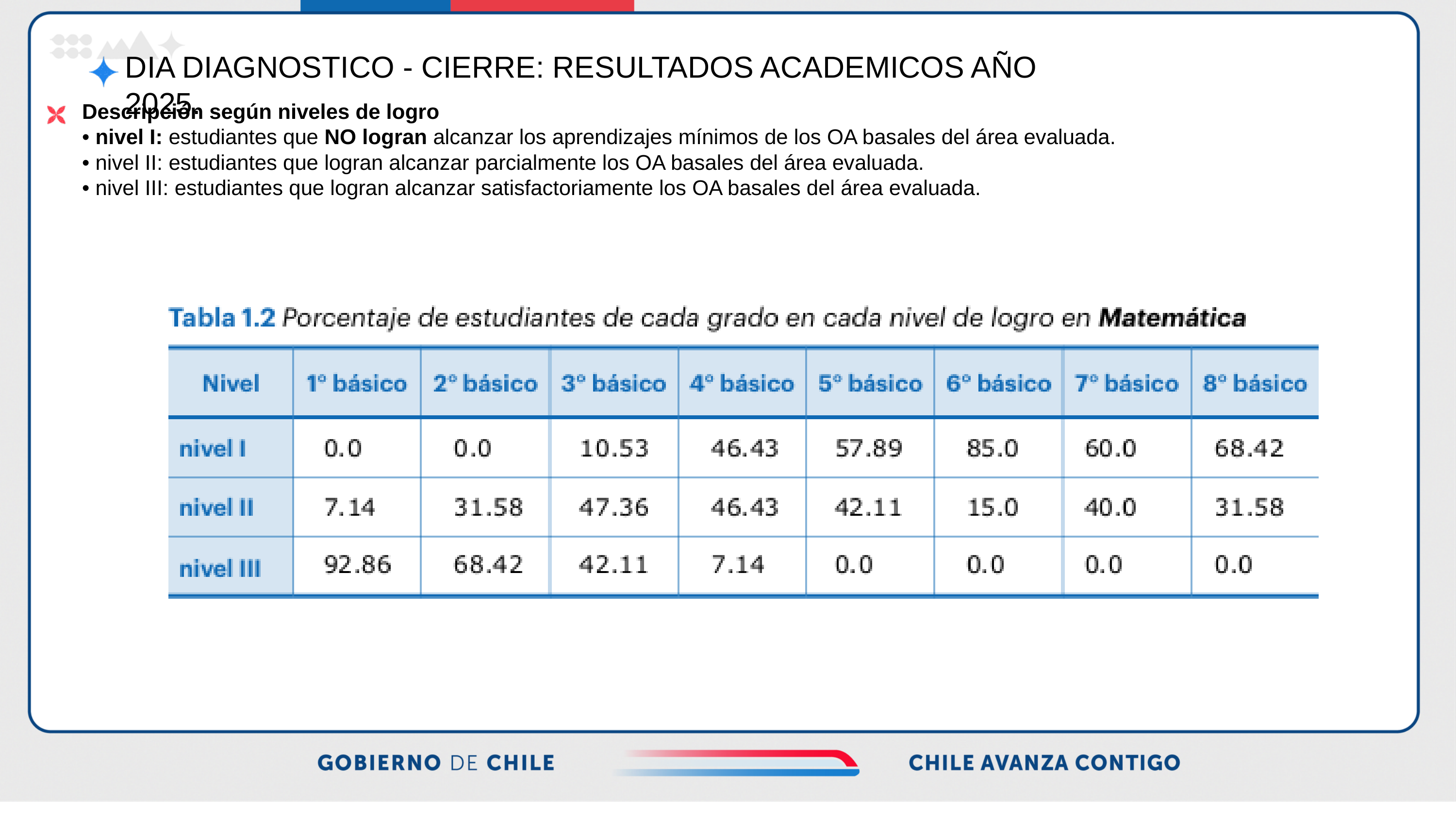

DIA DIAGNOSTICO - CIERRE: RESULTADOS ACADEMICOS AÑO 2025.

Descripción según niveles de logro
• nivel I: estudiantes que NO logran alcanzar los aprendizajes mínimos de los OA basales del área evaluada.
• nivel II: estudiantes que logran alcanzar parcialmente los OA basales del área evaluada.
• nivel III: estudiantes que logran alcanzar satisfactoriamente los OA basales del área evaluada.